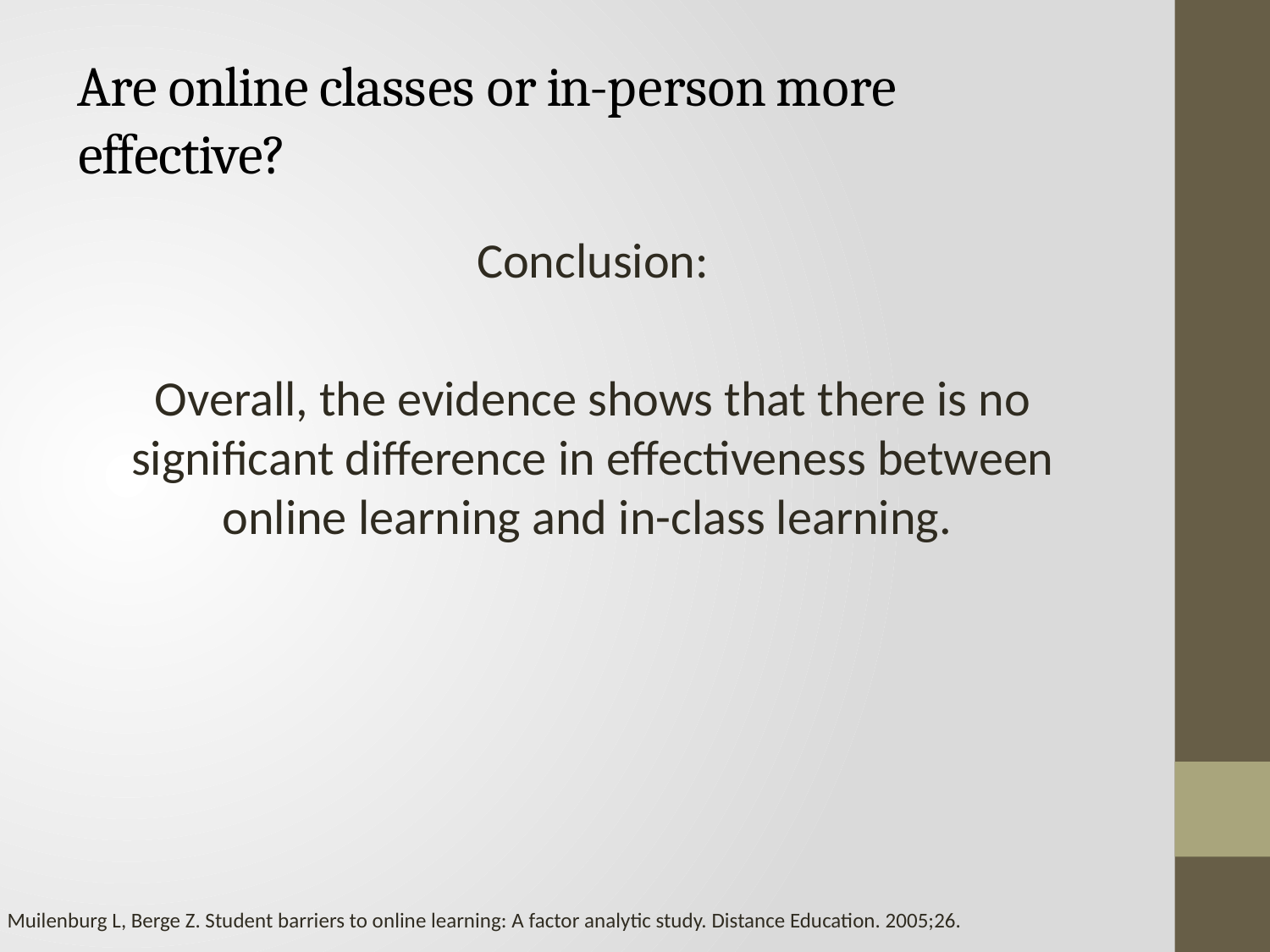

# Are online classes or in-person more effective?
Conclusion:

Overall, the evidence shows that there is no significant difference in effectiveness between online learning and in-class learning.
Muilenburg L, Berge Z. Student barriers to online learning: A factor analytic study. Distance Education. 2005;26.